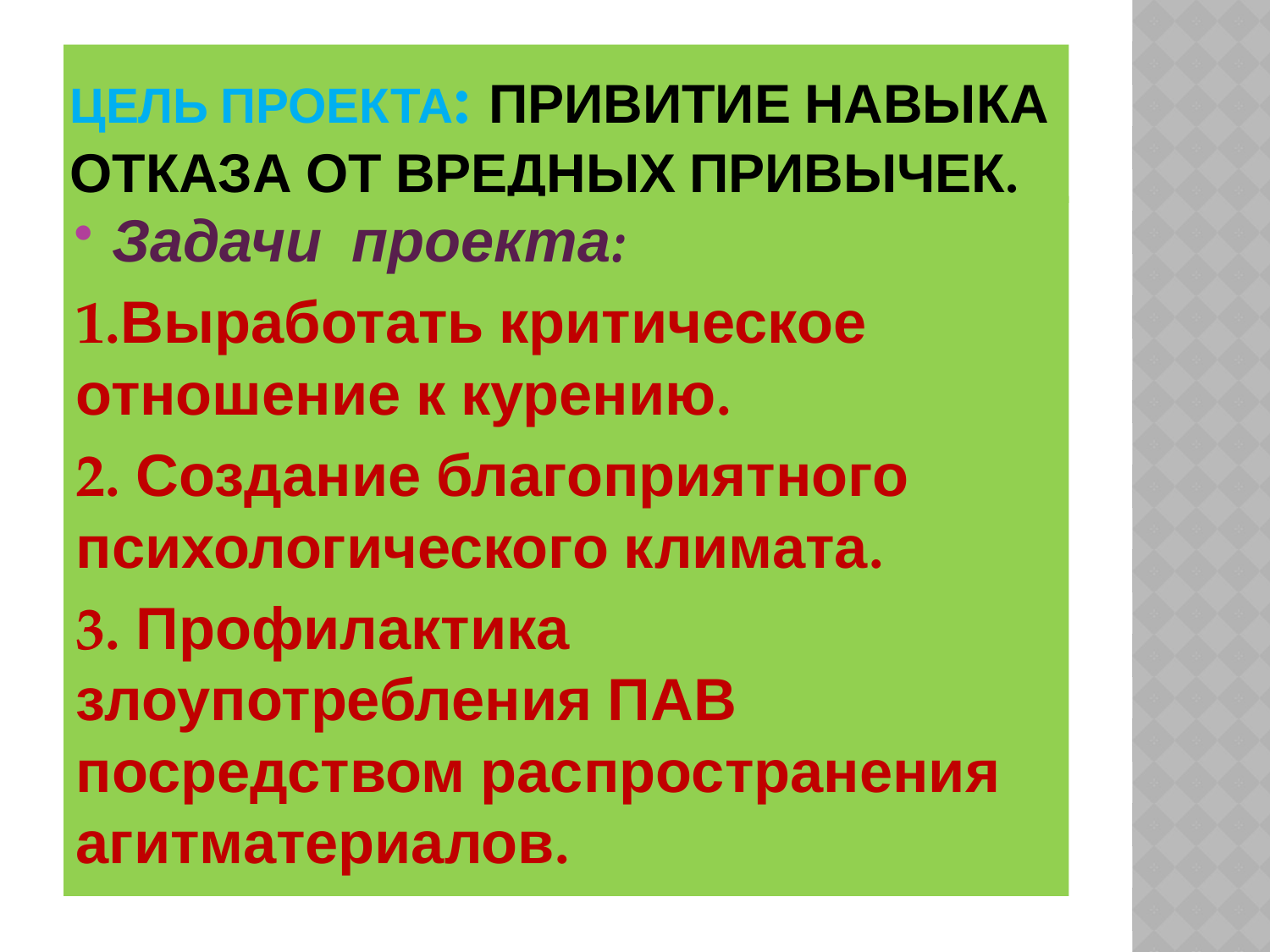

# Цель проекта: Привитие навыка отказа от вредных привычек.
Задачи  проекта:
1.Выработать критическое отношение к курению.
2. Создание благоприятного психологического климата.
3. Профилактика злоупотребления ПАВ посредством распространения агитматериалов.